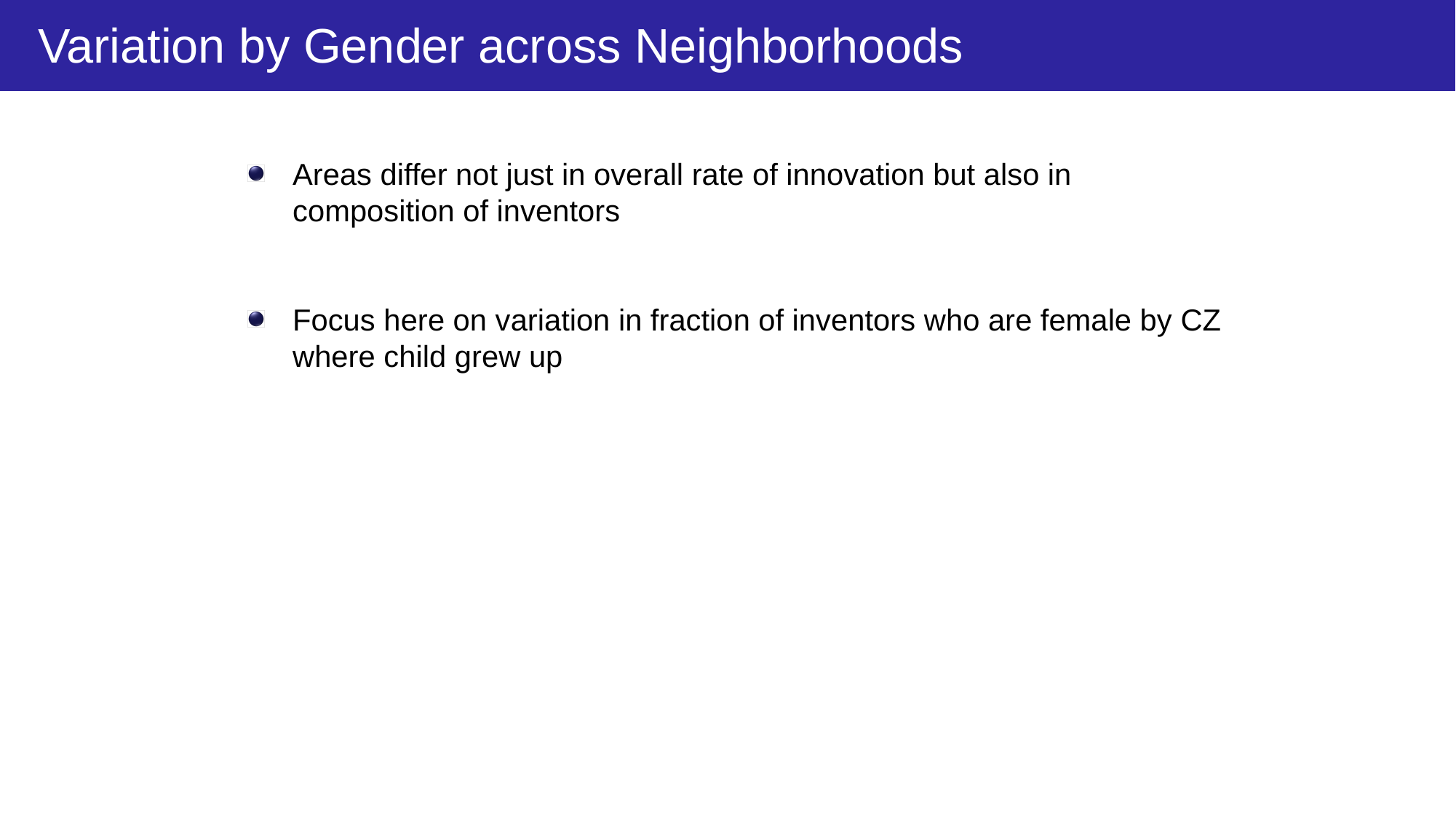

Variation by Gender across Neighborhoods
Areas differ not just in overall rate of innovation but also in composition of inventors

Focus here on variation in fraction of inventors who are female by CZ where child grew up